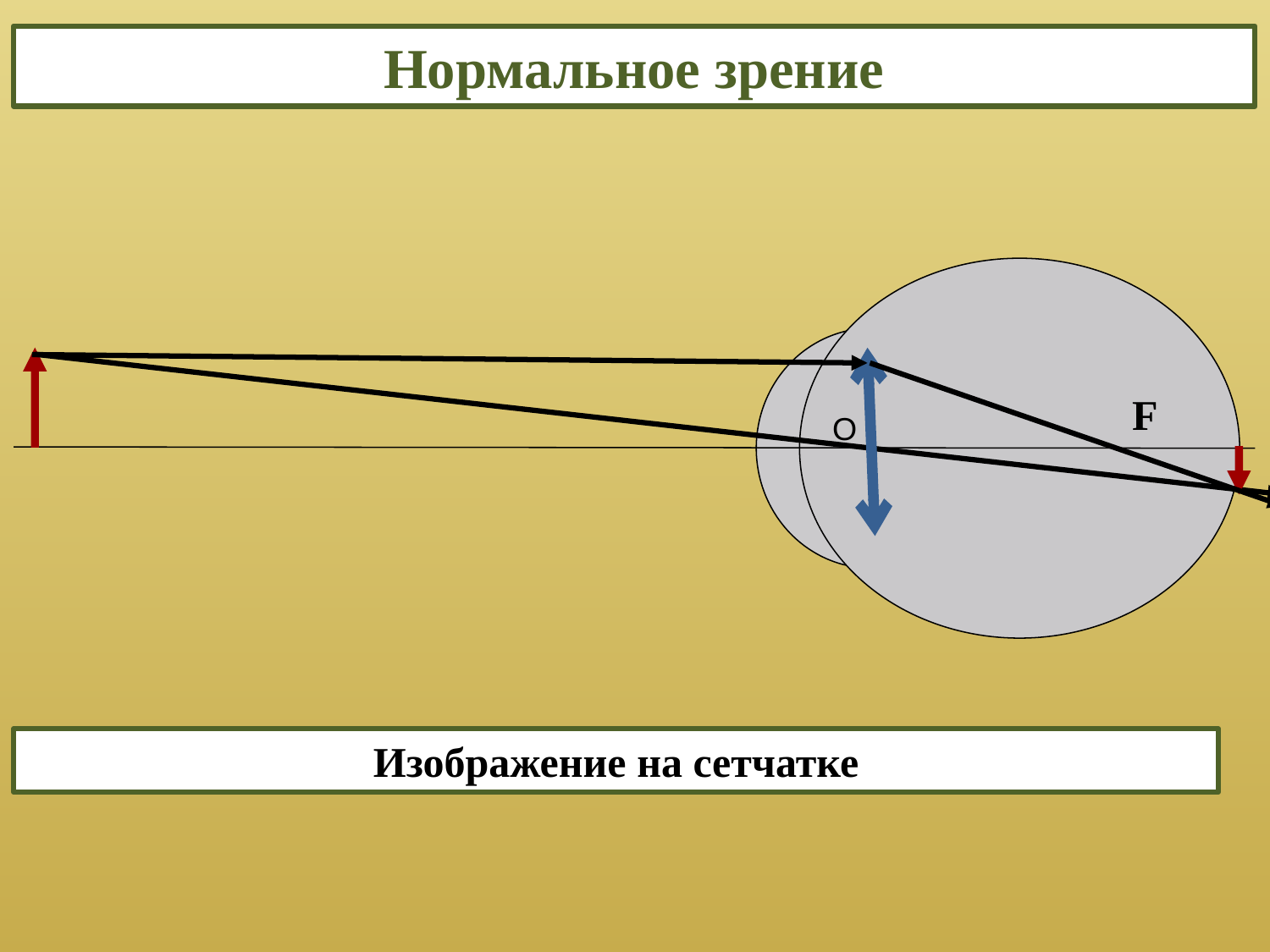

Нормальное зрение

F
О

Изображение на сетчатке